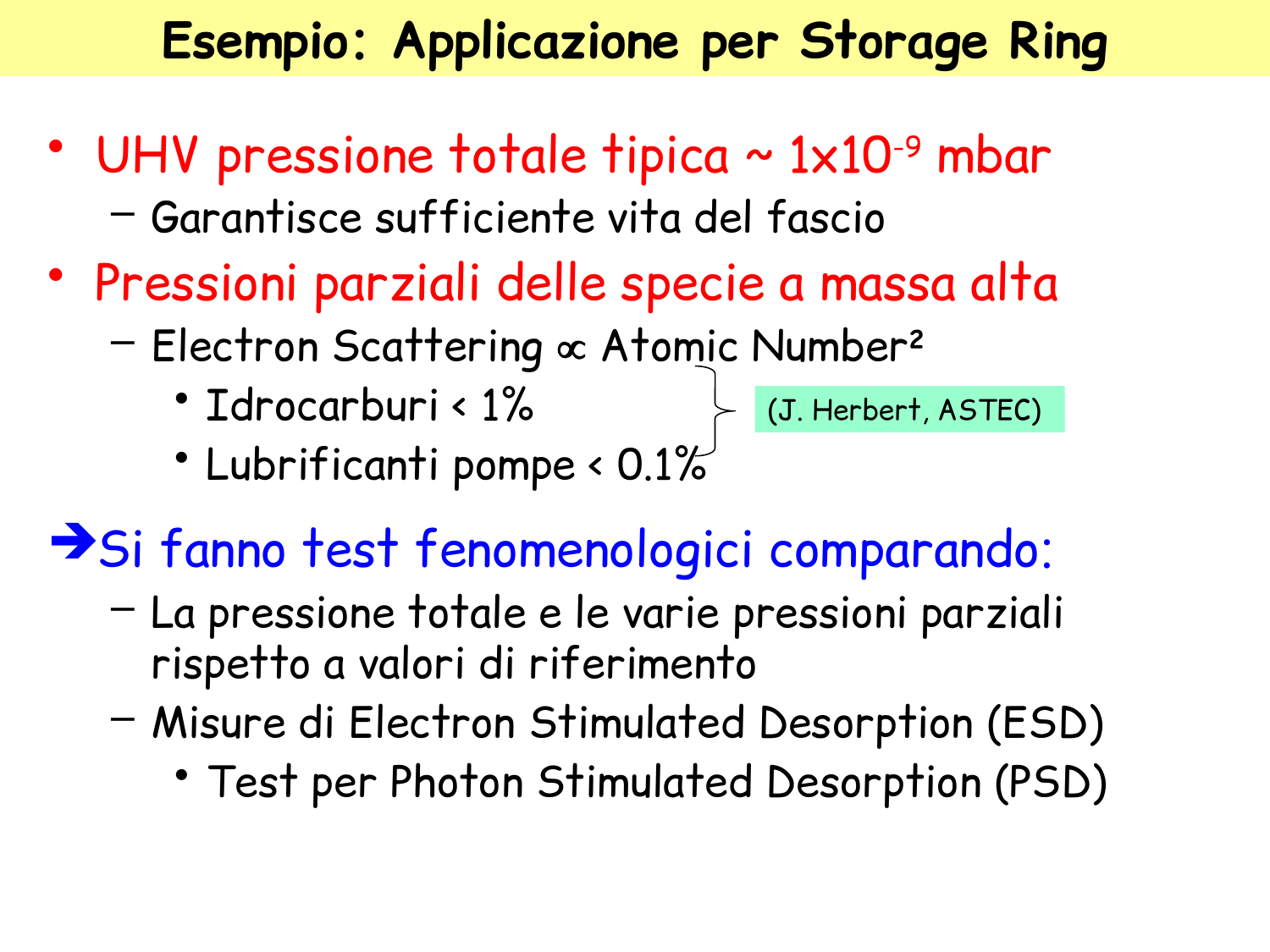

# Esempio: Applicazione per Storage Ring
UHV pressione totale tipica ~ 1x10-9 mbar
Garantisce sufficiente vita del fascio
Pressioni parziali delle specie a massa alta
Electron Scattering ∝ Atomic Number2
Idrocarburi < 1%
Lubrificanti pompe < 0.1%

Si fanno test fenomenologici comparando:
La pressione totale e le varie pressioni parziali rispetto a valori di riferimento
Misure di Electron Stimulated Desorption (ESD)
Test per Photon Stimulated Desorption (PSD)

(J. Herbert, ASTEC)